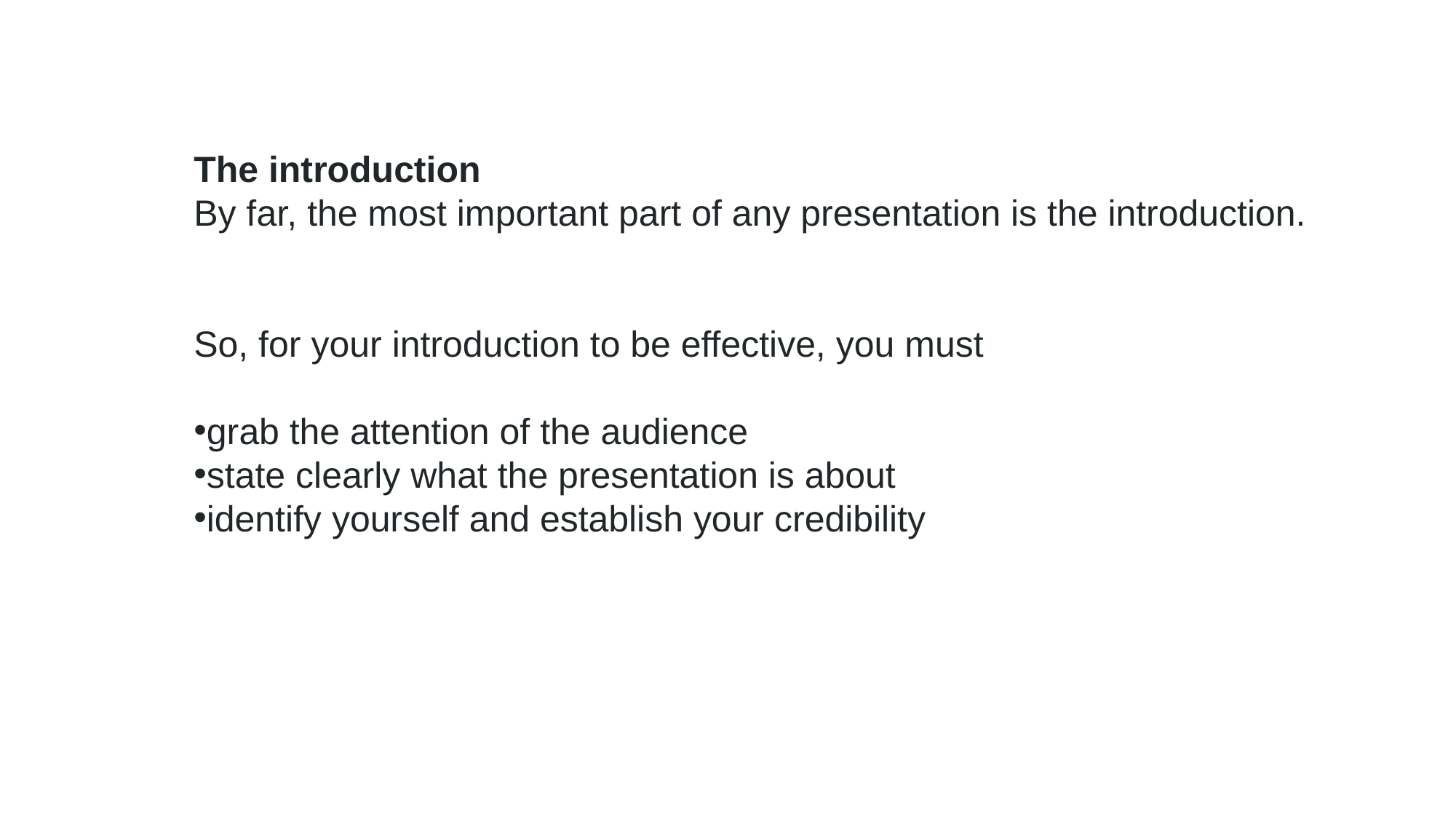

The introduction
By far, the most important part of any presentation is the introduction.

So, for your introduction to be effective, you must

grab the attention of the audience
state clearly what the presentation is about
identify yourself and establish your credibility